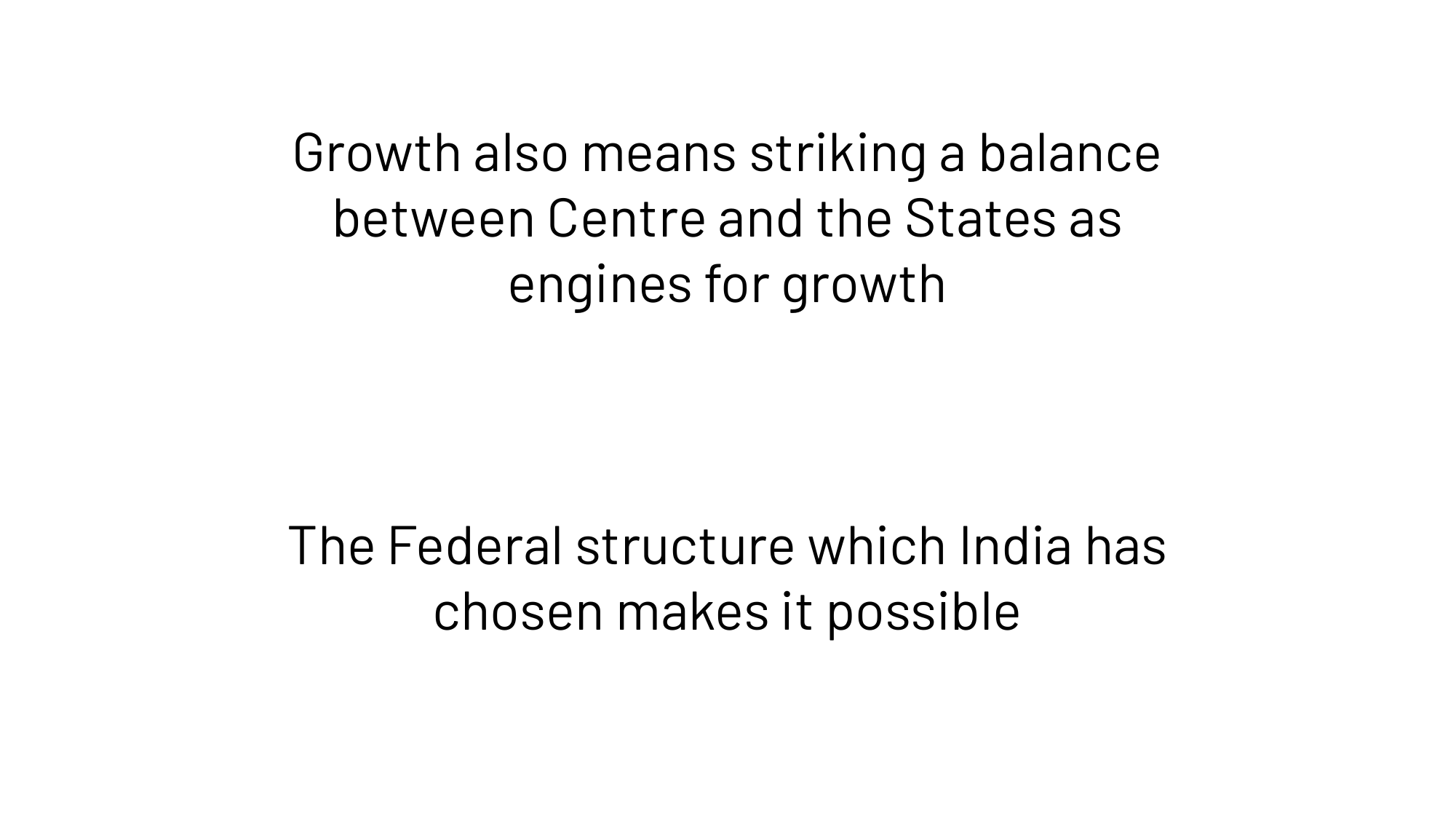

Growth also means striking a balance between Centre and the States as engines for growth

The Federal structure which India has chosen makes it possible